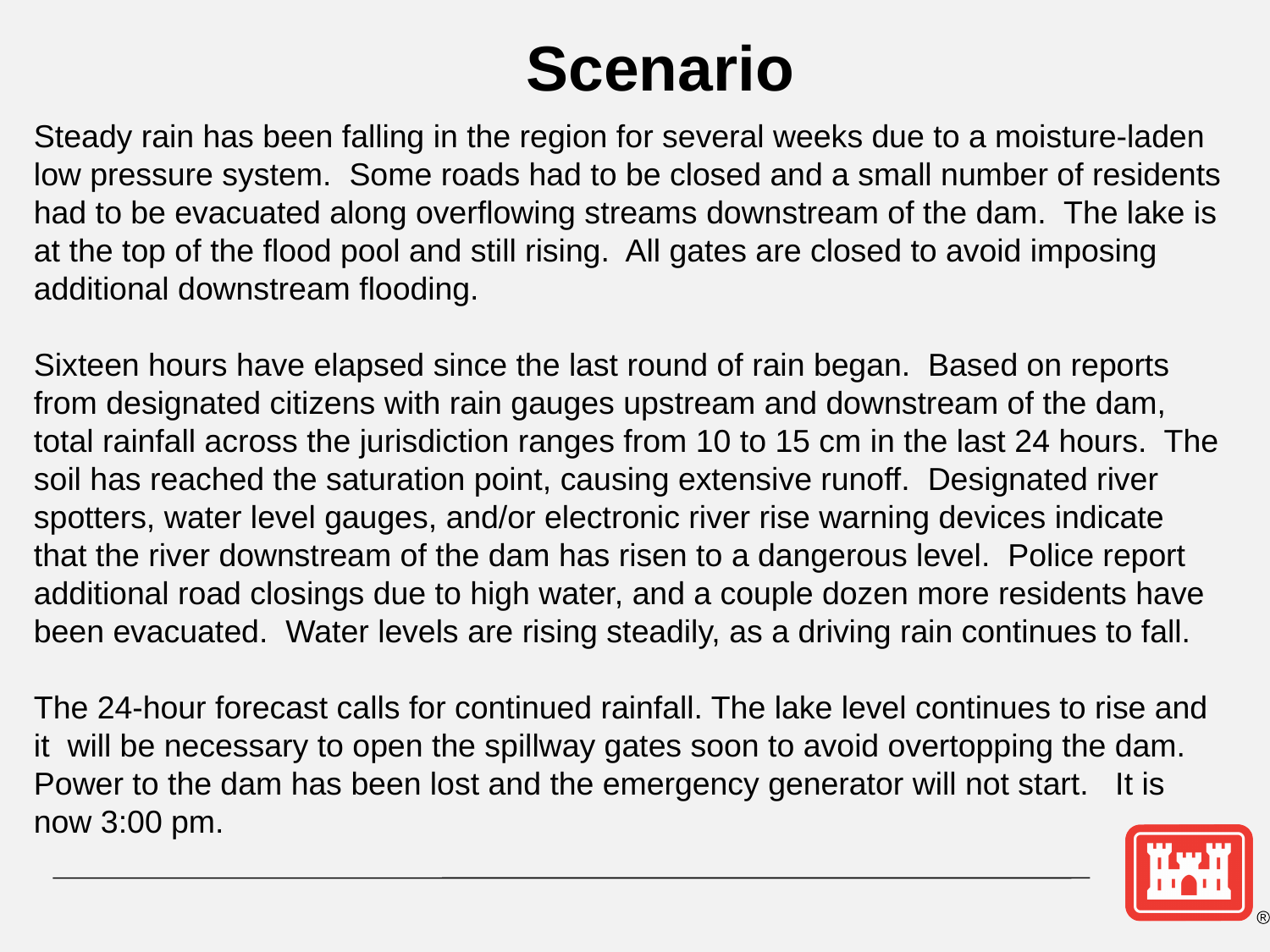

Scenario
Steady rain has been falling in the region for several weeks due to a moisture-laden low pressure system.  Some roads had to be closed and a small number of residents had to be evacuated along overflowing streams downstream of the dam.  The lake is at the top of the flood pool and still rising.  All gates are closed to avoid imposing additional downstream flooding.

Sixteen hours have elapsed since the last round of rain began.  Based on reports from designated citizens with rain gauges upstream and downstream of the dam, total rainfall across the jurisdiction ranges from 10 to 15 cm in the last 24 hours.  The soil has reached the saturation point, causing extensive runoff.  Designated river spotters, water level gauges, and/or electronic river rise warning devices indicate that the river downstream of the dam has risen to a dangerous level.  Police report additional road closings due to high water, and a couple dozen more residents have been evacuated.  Water levels are rising steadily, as a driving rain continues to fall.

The 24-hour forecast calls for continued rainfall. The lake level continues to rise and it  will be necessary to open the spillway gates soon to avoid overtopping the dam.  Power to the dam has been lost and the emergency generator will not start.   It is now 3:00 pm.